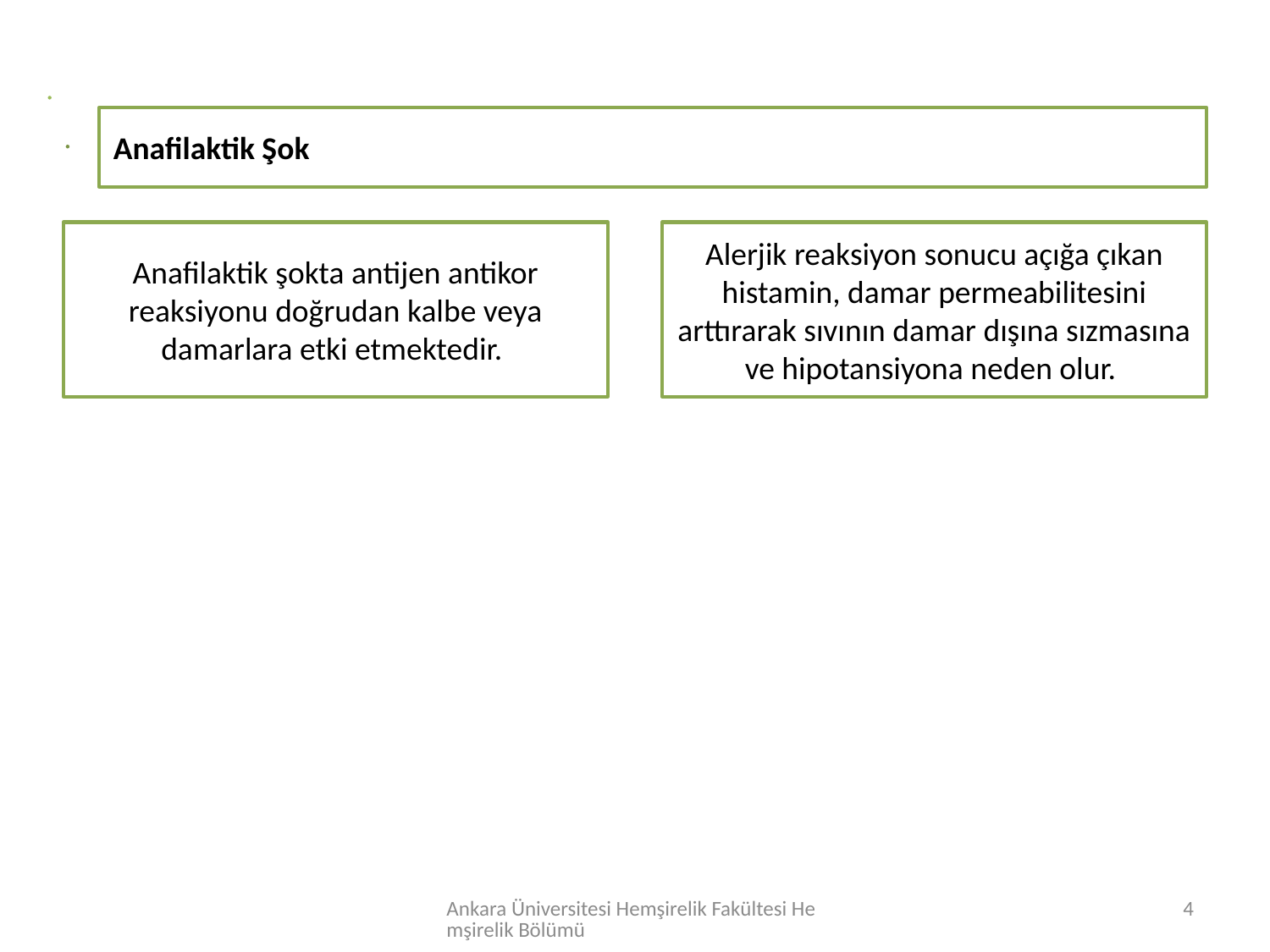

Anafilaktik Şok
Anafilaktik şokta antijen antikor reaksiyonu doğrudan kalbe veya damarlara etki etmektedir.
Alerjik reaksiyon sonucu açığa çıkan histamin, damar permeabilitesini arttırarak sıvının damar dışına sızmasına ve hipotansiyona neden olur.
Ankara Üniversitesi Hemşirelik Fakültesi Hemşirelik Bölümü
4